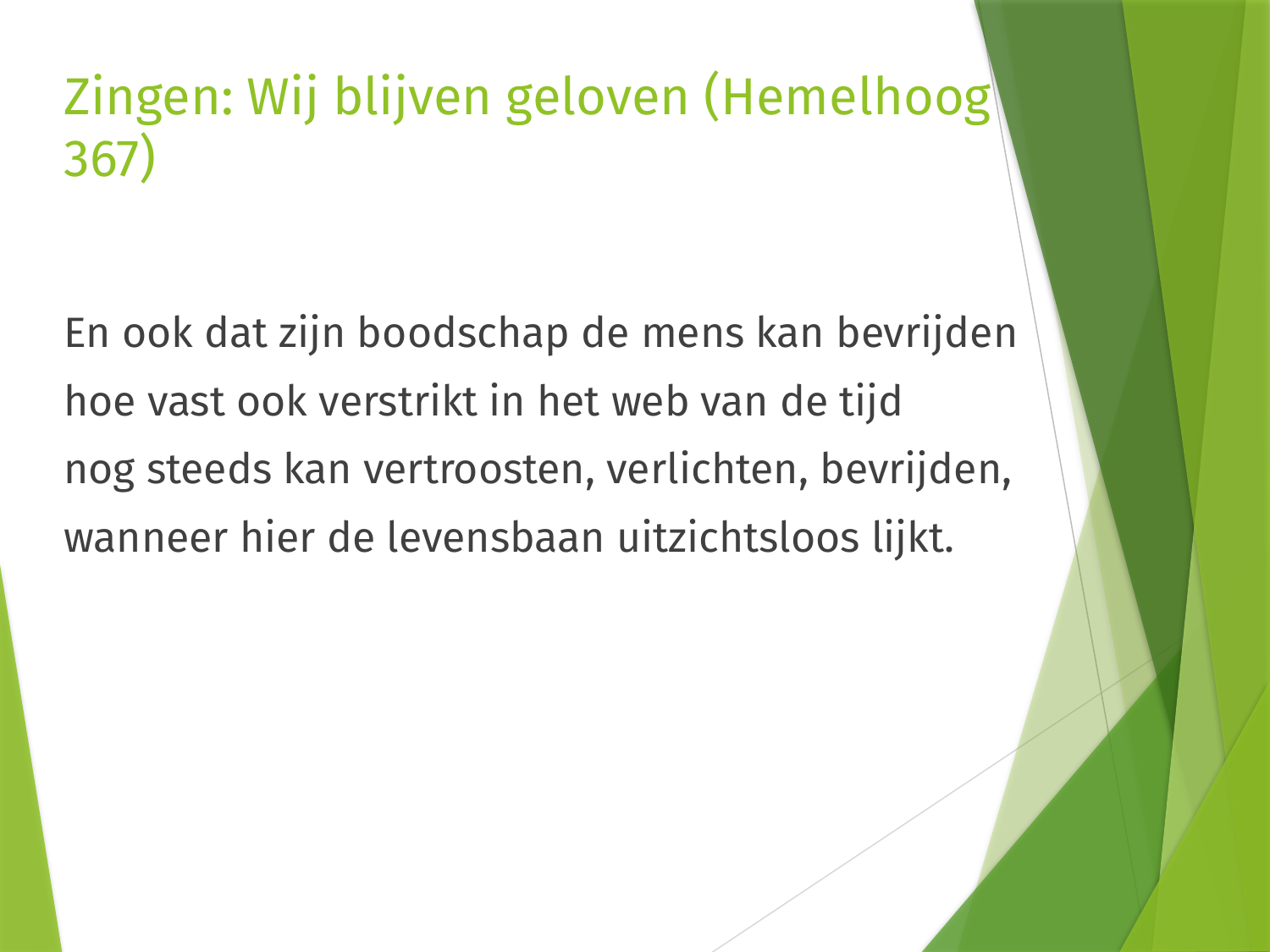

# Zingen: Wij blijven geloven (Hemelhoog 367)
En ook dat zijn boodschap de mens kan bevrijden
hoe vast ook verstrikt in het web van de tijd
nog steeds kan vertroosten, verlichten, bevrijden,
wanneer hier de levensbaan uitzichtsloos lijkt.